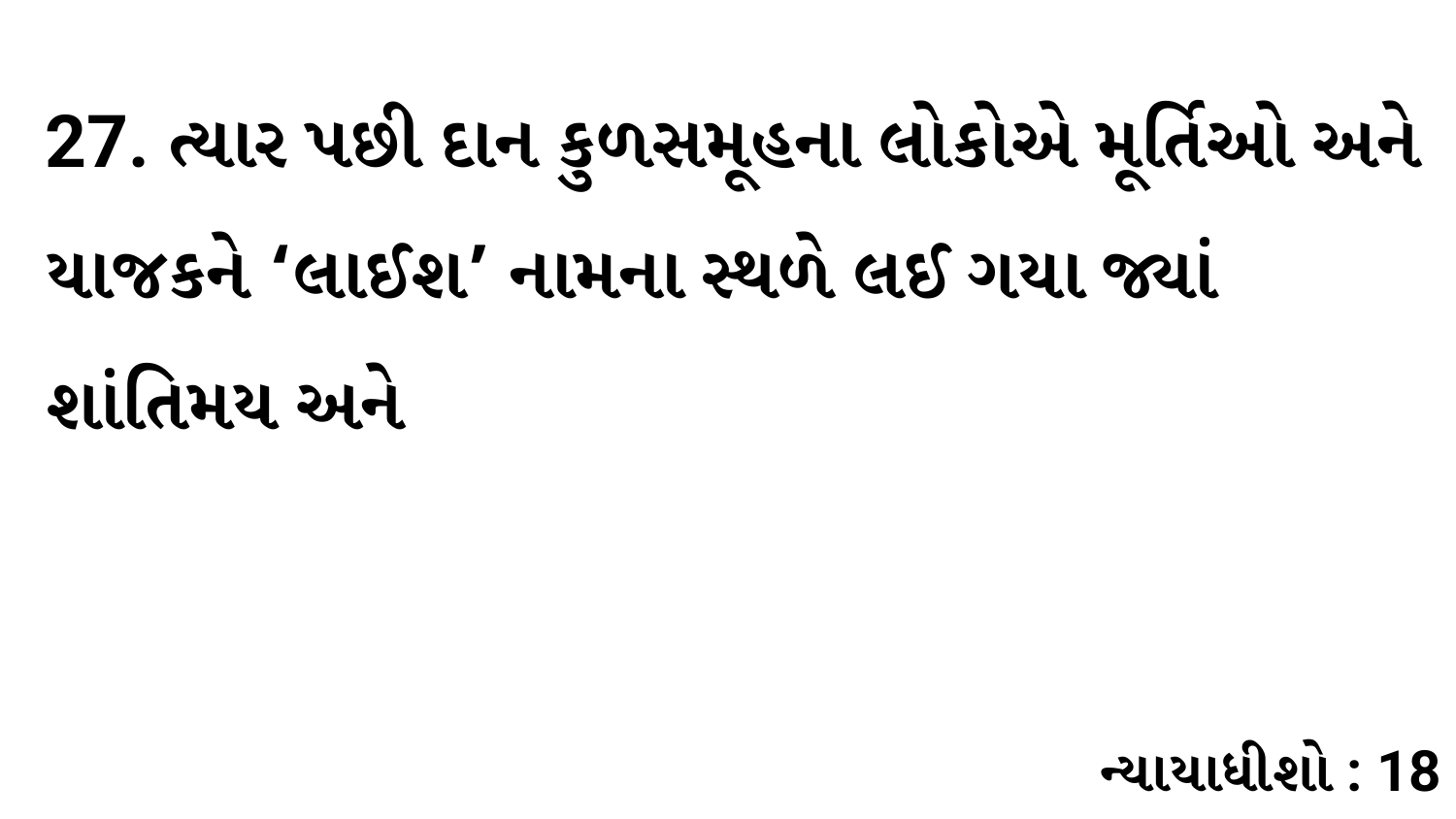

27. ત્યાર પછી દાન કુળસમૂહના લોકોએ મૂર્તિઓ અને યાજકને ‘લાઈશ’ નામના સ્થળે લઈ ગયા જ્યાં શાંતિમય અને
ન્યાયાધીશો : 18